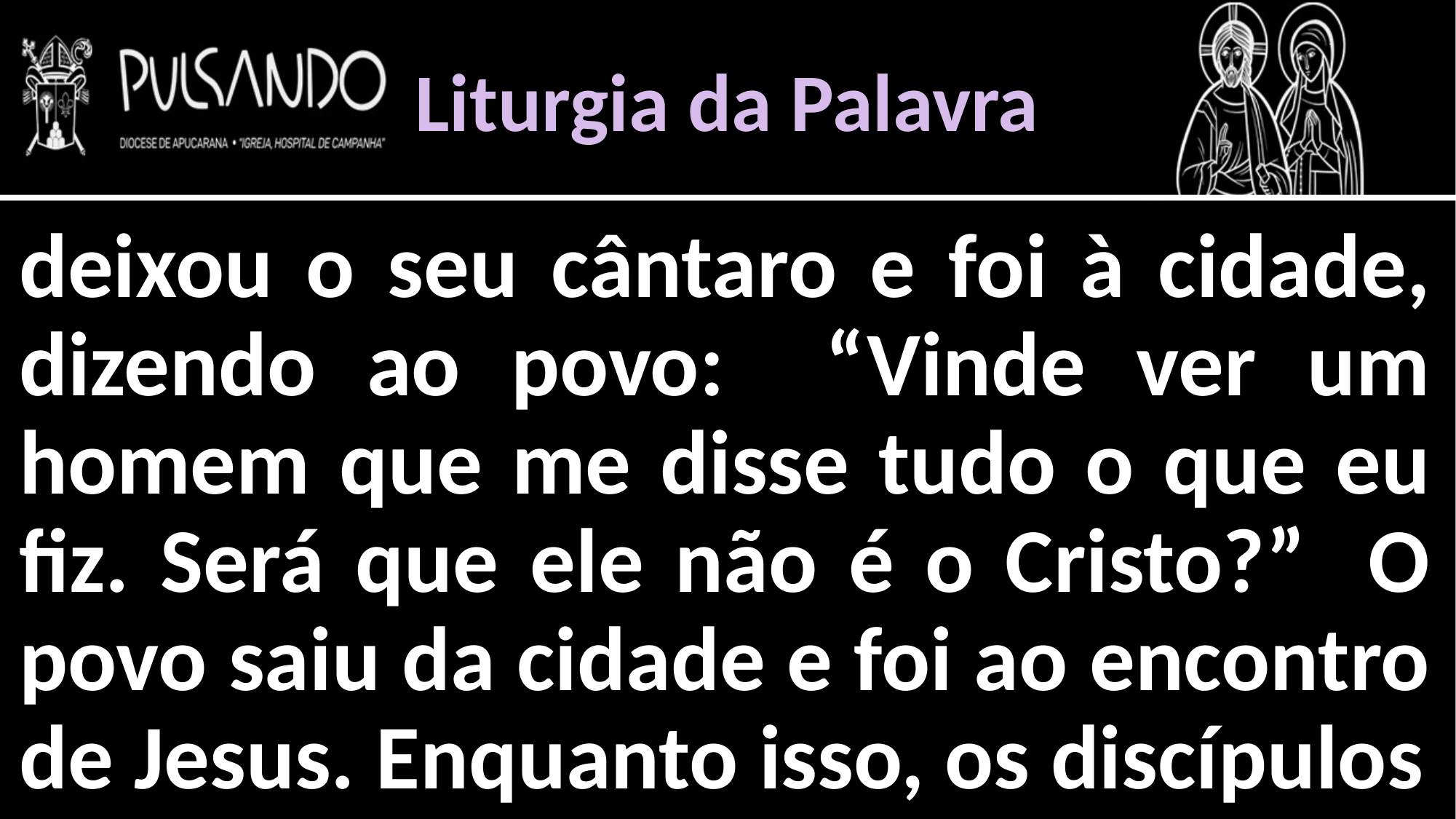

Liturgia da Palavra
deixou o seu cântaro e foi à cidade, dizendo ao povo:  “Vinde ver um homem que me disse tudo o que eu fiz. Será que ele não é o Cristo?”  O povo saiu da cidade e foi ao encontro de Jesus. Enquanto isso, os discípulos